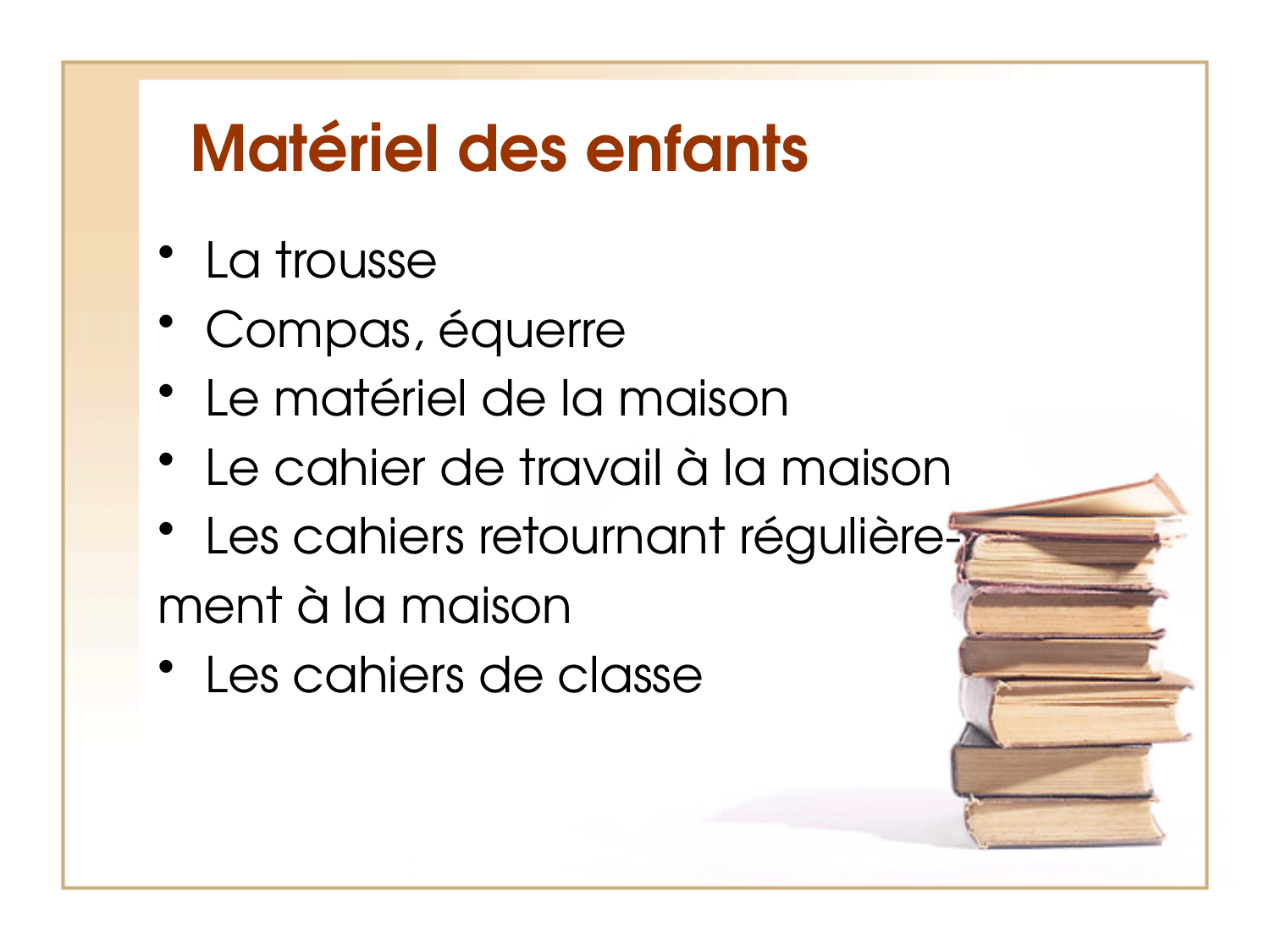

# Matériel des enfants
La trousse
Compas, équerre
Le matériel de la maison
Le cahier de travail à la maison
Les cahiers retournant régulière-
ment à la maison
Les cahiers de classe